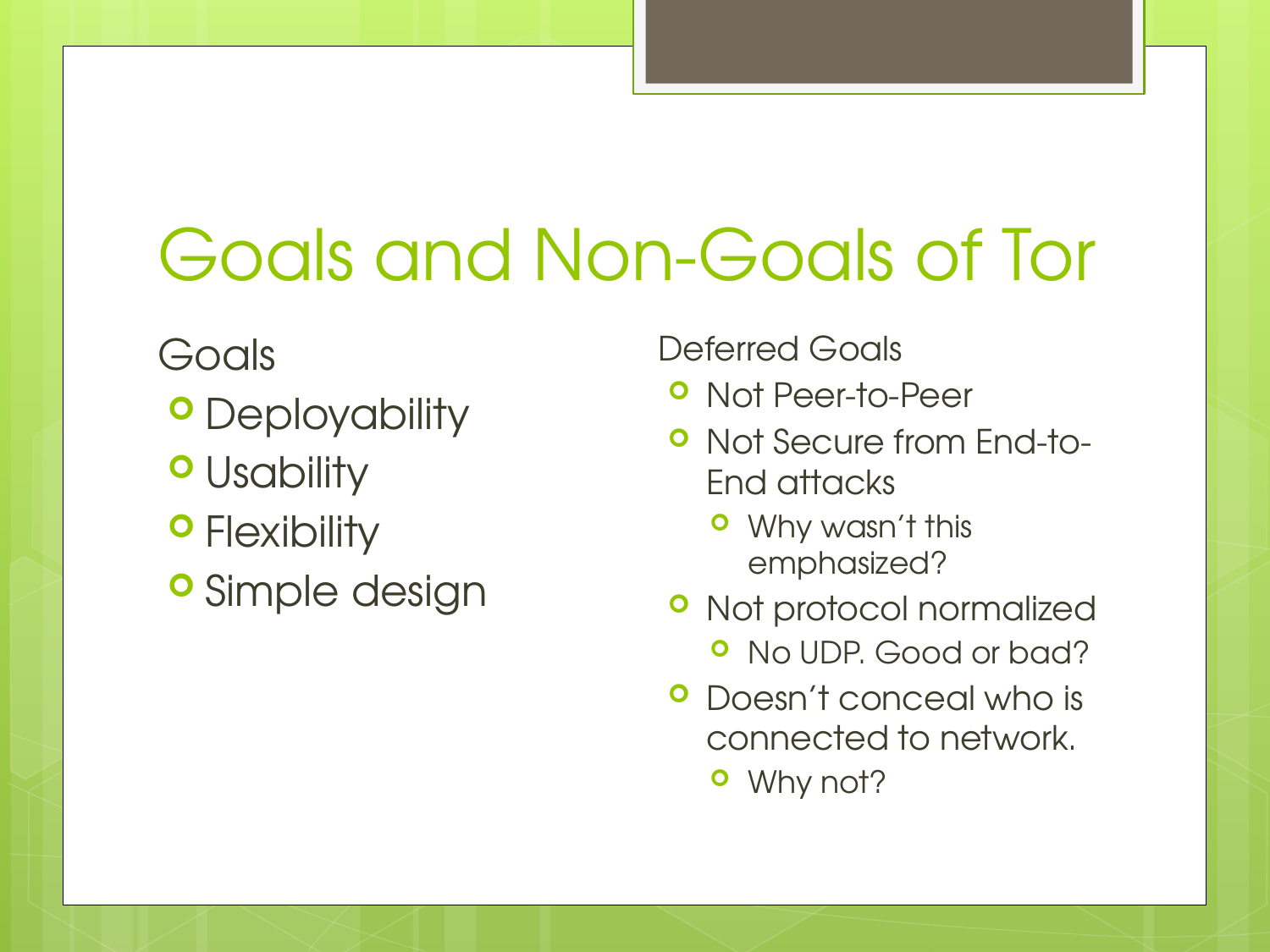

# Goals and Non-Goals of Tor
Deferred Goals
Not Peer-to-Peer
Not Secure from End-to-End attacks
Why wasn’t this emphasized?
Not protocol normalized
No UDP. Good or bad?
Doesn’t conceal who is connected to network.
Why not?
Goals
Deployability
Usability
Flexibility
Simple design